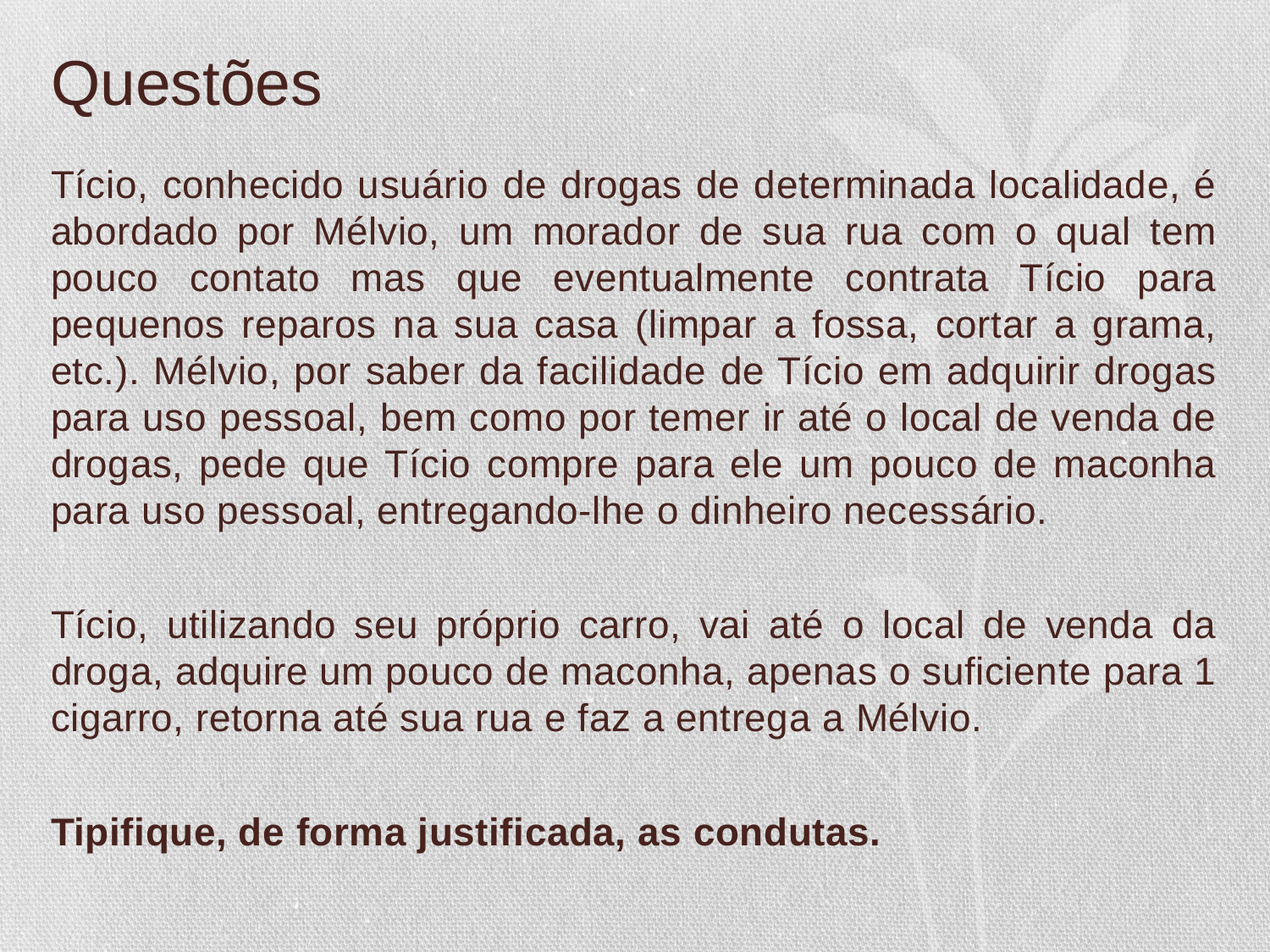

# Questões

Tício, conhecido usuário de drogas de determinada localidade, é abordado por Mélvio, um morador de sua rua com o qual tem pouco contato mas que eventualmente contrata Tício para pequenos reparos na sua casa (limpar a fossa, cortar a grama, etc.). Mélvio, por saber da facilidade de Tício em adquirir drogas para uso pessoal, bem como por temer ir até o local de venda de drogas, pede que Tício compre para ele um pouco de maconha para uso pessoal, entregando-lhe o dinheiro necessário.

Tício, utilizando seu próprio carro, vai até o local de venda da droga, adquire um pouco de maconha, apenas o suficiente para 1 cigarro, retorna até sua rua e faz a entrega a Mélvio.

Tipifique, de forma justificada, as condutas.